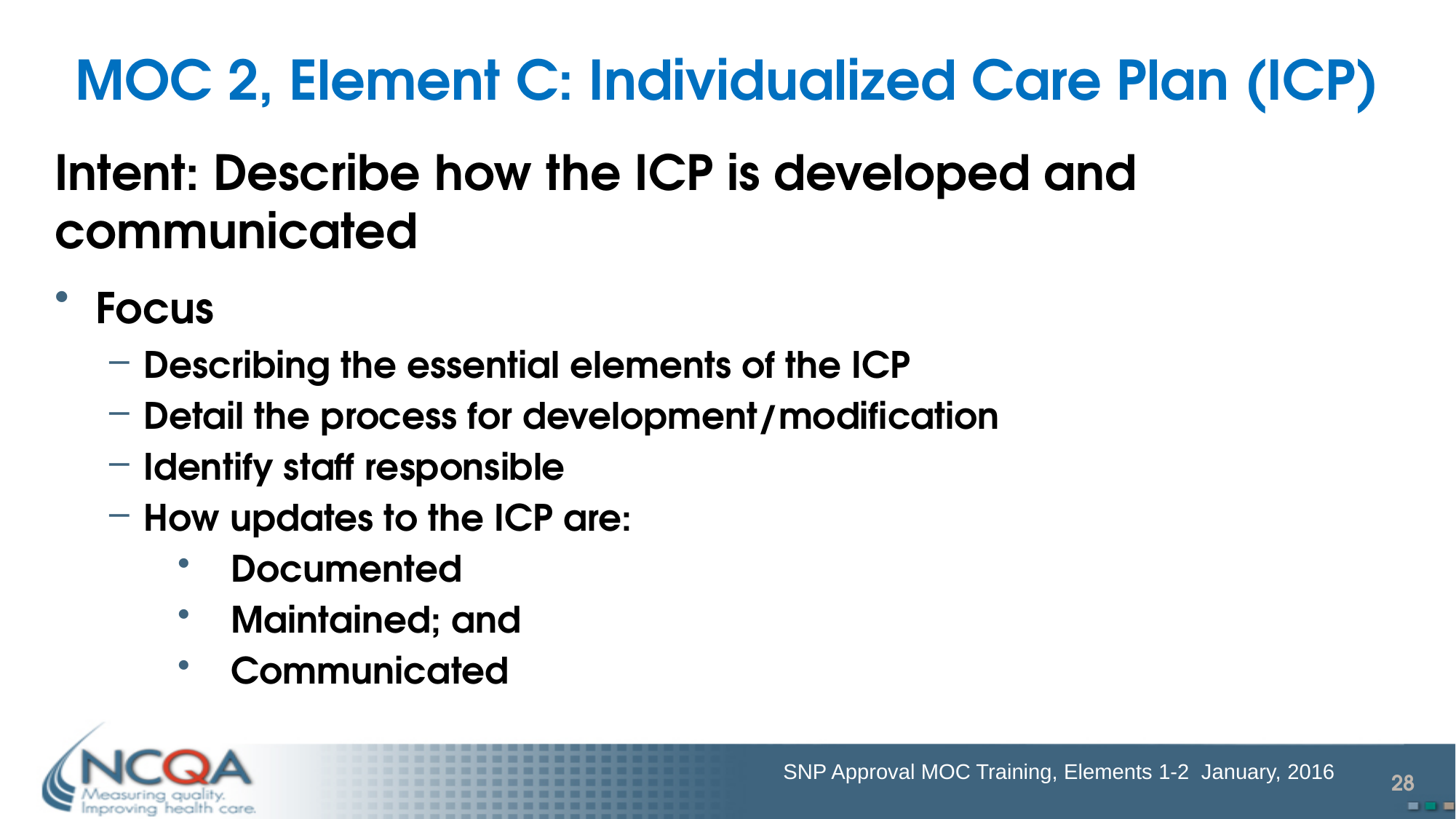

# MOC 2, Element C: Individualized Care Plan (ICP)
Intent: Describe how the ICP is developed and communicated
Focus
Describing the essential elements of the ICP
Detail the process for development/modification
Identify staff responsible
How updates to the ICP are:
Documented
Maintained; and
Communicated